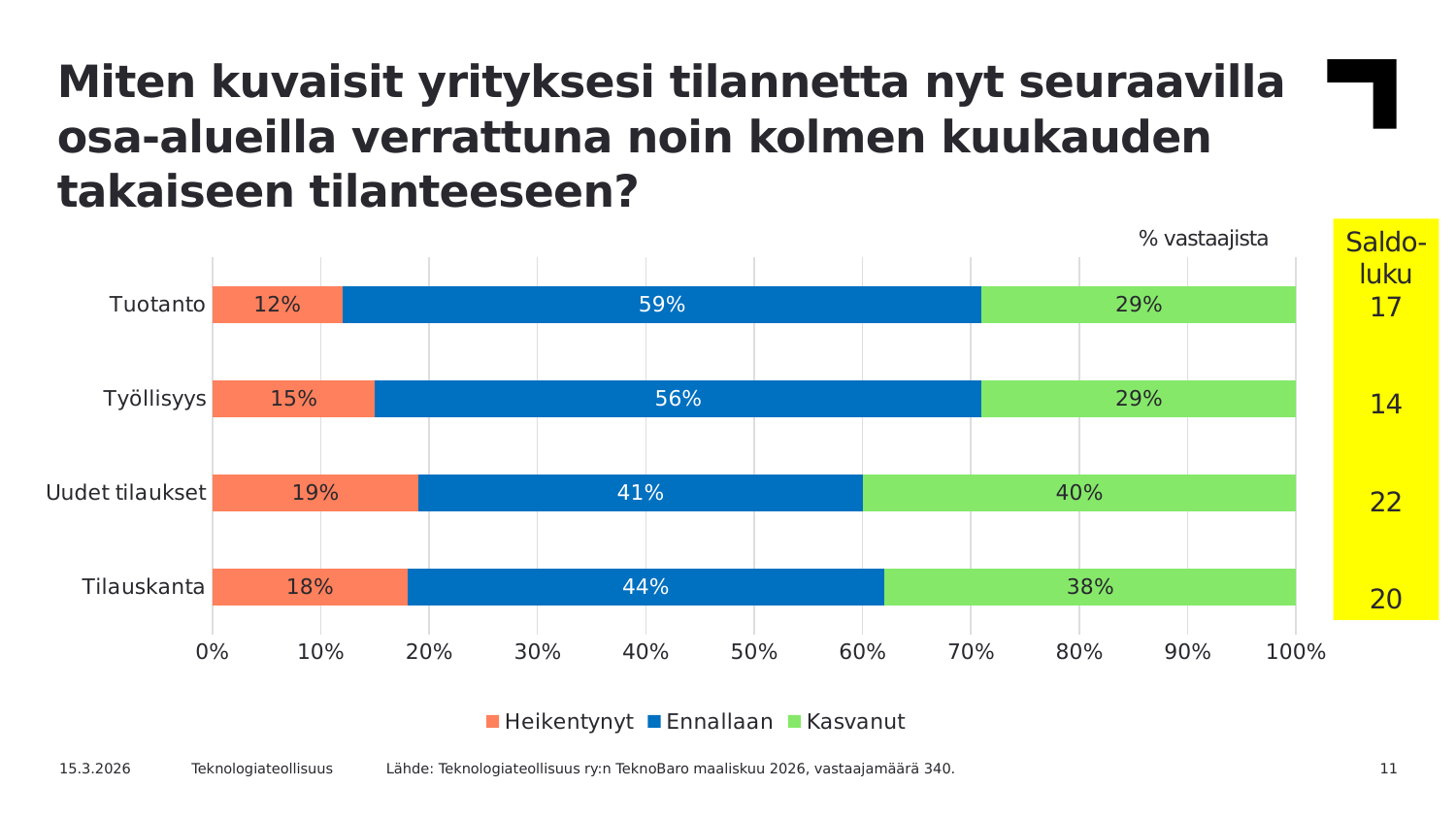

Miten kuvaisit yrityksesi tilannetta nyt seuraavilla osa-alueilla verrattuna noin kolmen kuukauden takaiseen tilanteeseen?
% vastaajista
Saldo-luku
17

14

22

20

### Chart

| Category | Heikentynyt | Ennallaan | Kasvanut |
|---|---|---|---|
| Tilauskanta | 0.18 | 0.44 | 0.38 |
| Uudet tilaukset | 0.19 | 0.41 | 0.4 |
| Työllisyys | 0.15 | 0.56 | 0.29 |
| Tuotanto | 0.12 | 0.59 | 0.29 |
Lähde: Teknologiateollisuus ry:n TeknoBaro maaliskuu 2026, vastaajamäärä 340.
15.3.2026
Teknologiateollisuus
11